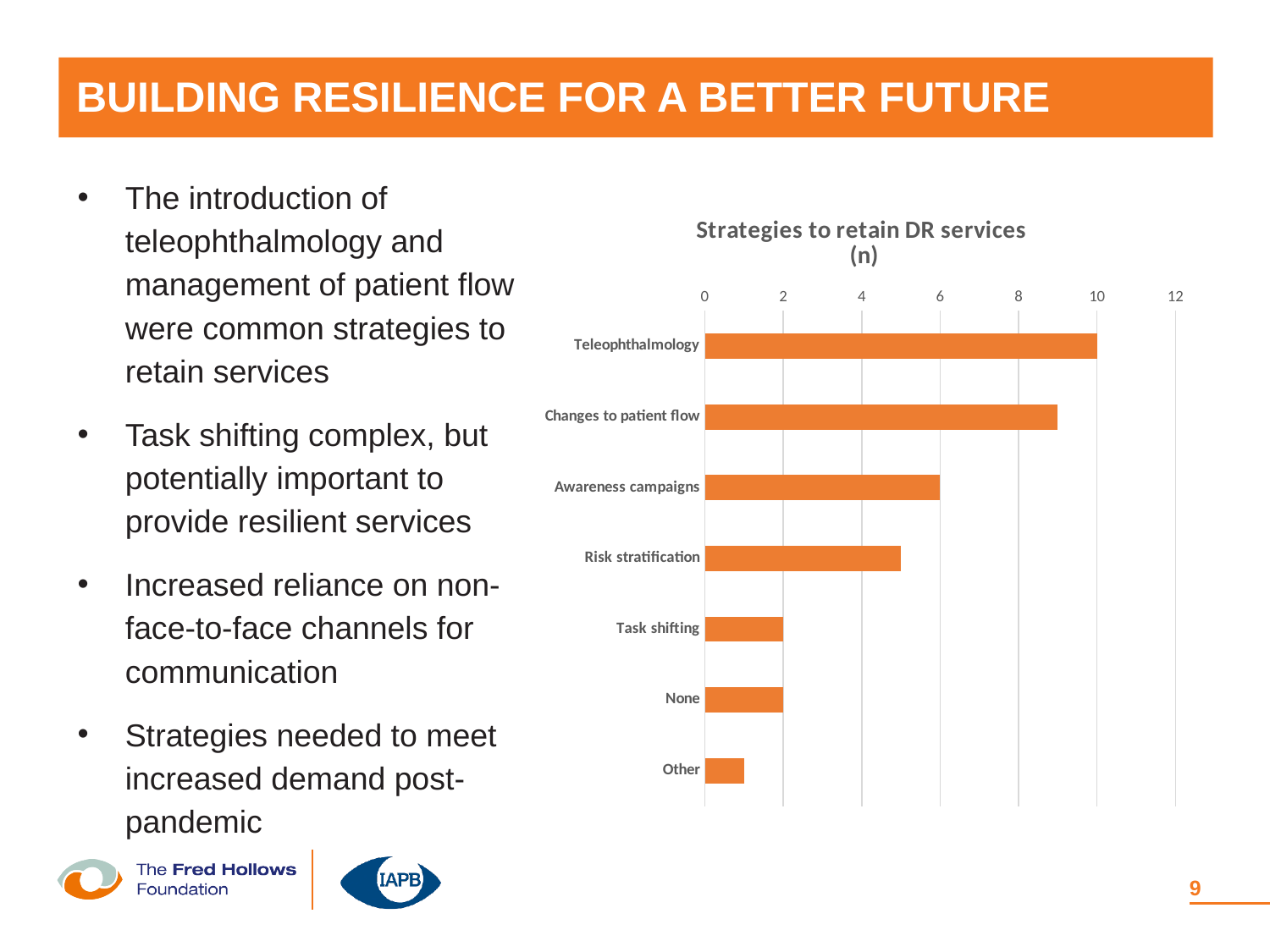

# BUILDING RESILIENCE FOR A BETTER FUTURE
The introduction of teleophthalmology and management of patient flow were common strategies to retain services
Task shifting complex, but potentially important to provide resilient services
Increased reliance on non-face-to-face channels for communication
Strategies needed to meet increased demand post-pandemic

### Chart: Strategies to retain DR services
(n)

| Category |  |
|---|---|
| Teleophthalmology | 10.0 |
| Changes to patient flow | 9.0 |
| Awareness campaigns | 6.0 |
| Risk stratification | 5.0 |
| Task shifting | 2.0 |
| None | 2.0 |
| Other | 1.0 |
9